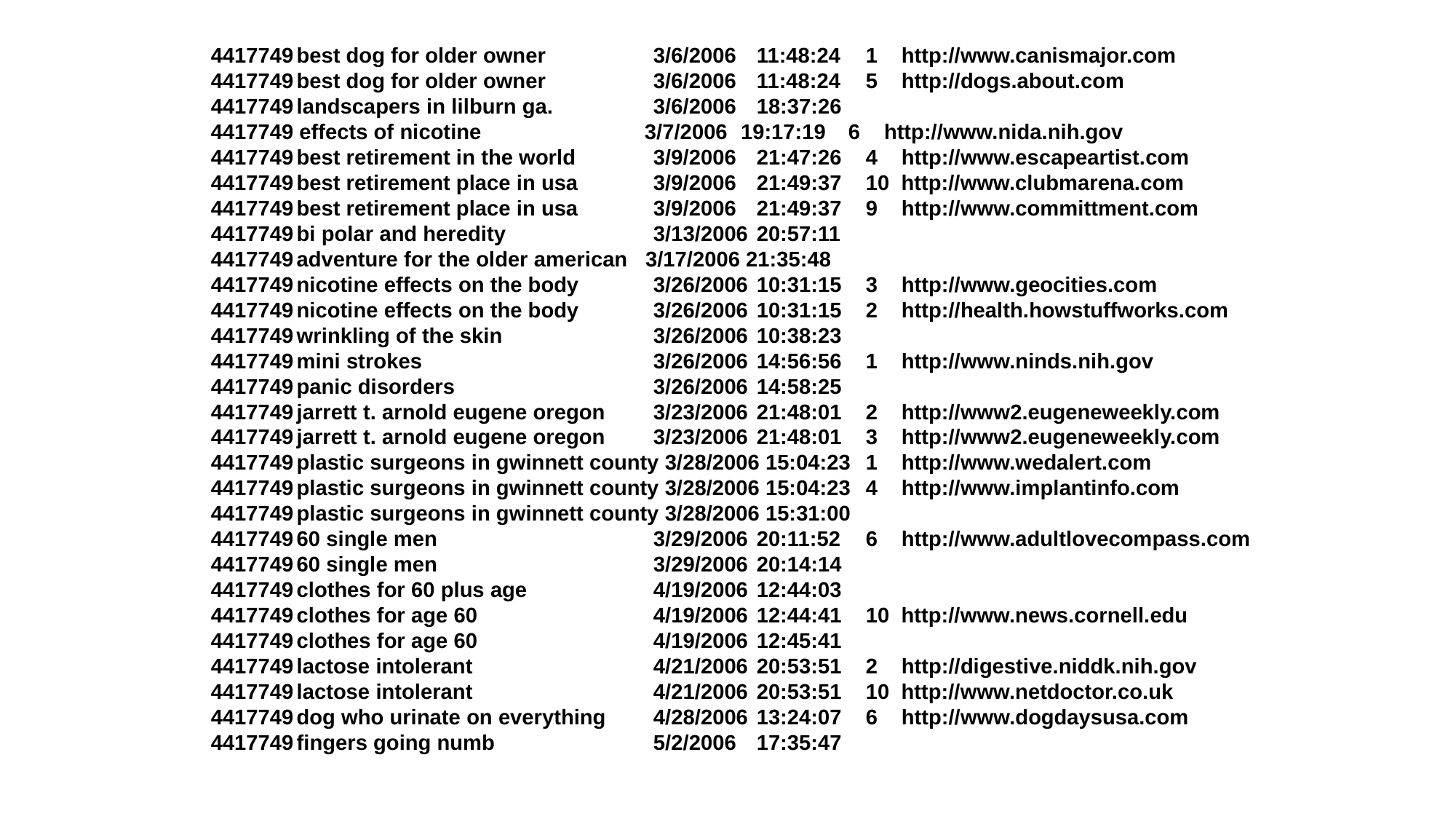

4417749	best dog for older owner	 3/6/2006	11:48:24	1    http://www.canismajor.com
4417749	best dog for older owner	 3/6/2006	11:48:24	5    http://dogs.about.com
4417749	landscapers in lilburn ga.	 3/6/2006	18:37:26
4417749 effects of nicotine	 3/7/2006	 19:17:19	 6    http://www.nida.nih.gov
4417749	best retirement in the world	 3/9/2006	21:47:26	4    http://www.escapeartist.com
4417749	best retirement place in usa	 3/9/2006	21:49:37	10  http://www.clubmarena.com
4417749	best retirement place in usa	 3/9/2006	21:49:37	9    http://www.committment.com
4417749	bi polar and heredity	 	 3/13/2006	20:57:11
4417749	adventure for the older american   3/17/2006 21:35:48
4417749	nicotine effects on the body	 3/26/2006	10:31:15	3    http://www.geocities.com
4417749	nicotine effects on the body	 3/26/2006	10:31:15	2    http://health.howstuffworks.com
4417749	wrinkling of the skin		 3/26/2006	10:38:23
4417749	mini strokes		 	 3/26/2006	14:56:56	1    http://www.ninds.nih.gov
4417749	panic disorders		 3/26/2006	14:58:25
4417749	jarrett t. arnold eugene oregon	 3/23/2006	21:48:01	2    http://www2.eugeneweekly.com
4417749	jarrett t. arnold eugene oregon	 3/23/2006	21:48:01	3    http://www2.eugeneweekly.com
4417749	plastic surgeons in gwinnett county 3/28/2006 15:04:23	1    http://www.wedalert.com
4417749	plastic surgeons in gwinnett county 3/28/2006 15:04:23	4    http://www.implantinfo.com
4417749	plastic surgeons in gwinnett county 3/28/2006 15:31:00
4417749	60 single men		 3/29/2006	20:11:52	6    http://www.adultlovecompass.com
4417749	60 single men		 3/29/2006	20:14:14
4417749	clothes for 60 plus age		 4/19/2006	12:44:03
4417749	clothes for age 60		 4/19/2006	12:44:41	10  http://www.news.cornell.edu
4417749	clothes for age 60		 4/19/2006	12:45:41
4417749	lactose intolerant		 4/21/2006	20:53:51	2    http://digestive.niddk.nih.gov
4417749	lactose intolerant		 4/21/2006	20:53:51	10  http://www.netdoctor.co.uk
4417749	dog who urinate on everything	 4/28/2006	13:24:07	6    http://www.dogdaysusa.com
4417749	fingers going numb		 5/2/2006	17:35:47